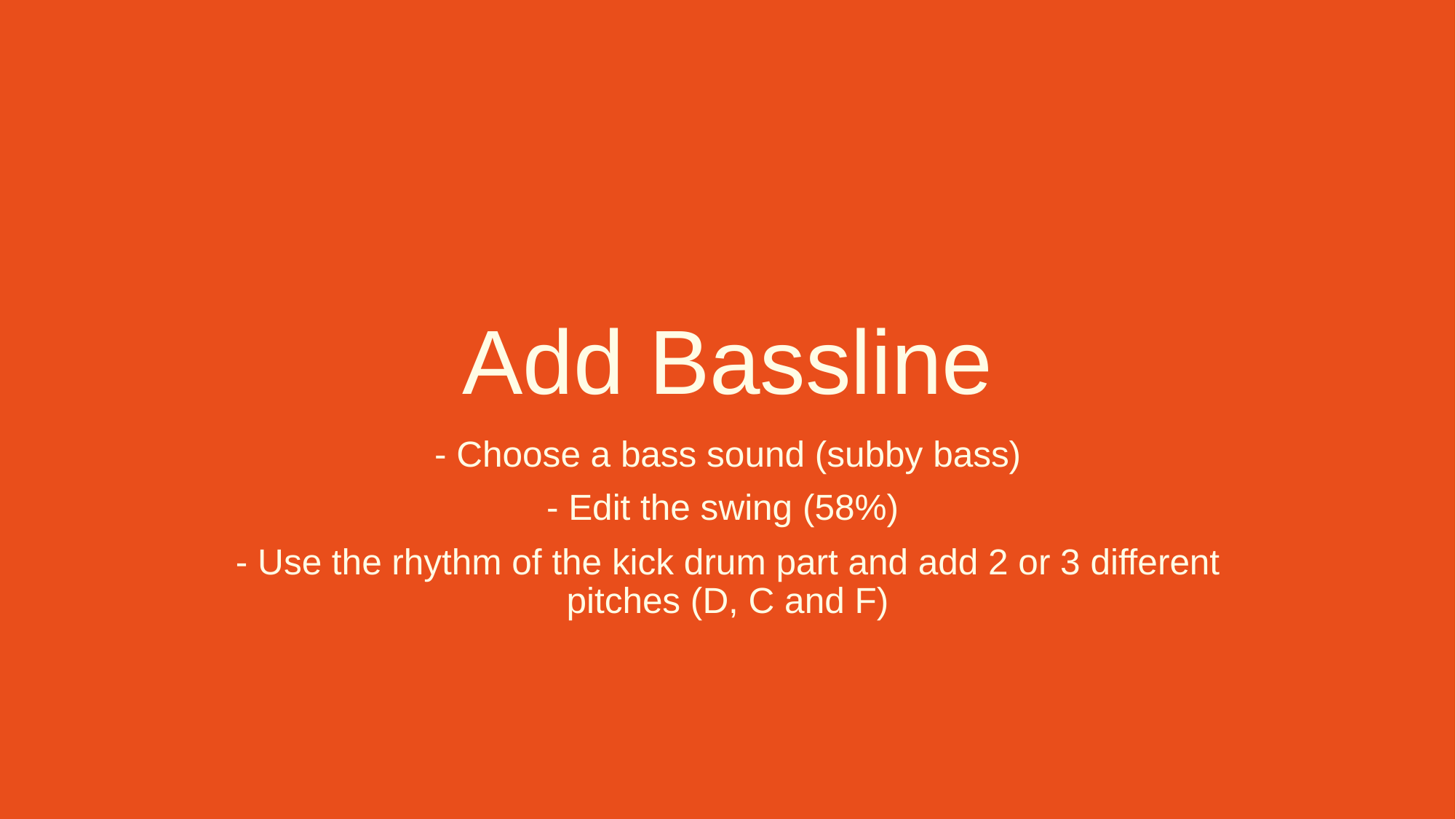

# Add Bassline
- Choose a bass sound (subby bass)
- Edit the swing (58%)
- Use the rhythm of the kick drum part and add 2 or 3 different pitches (D, C and F)